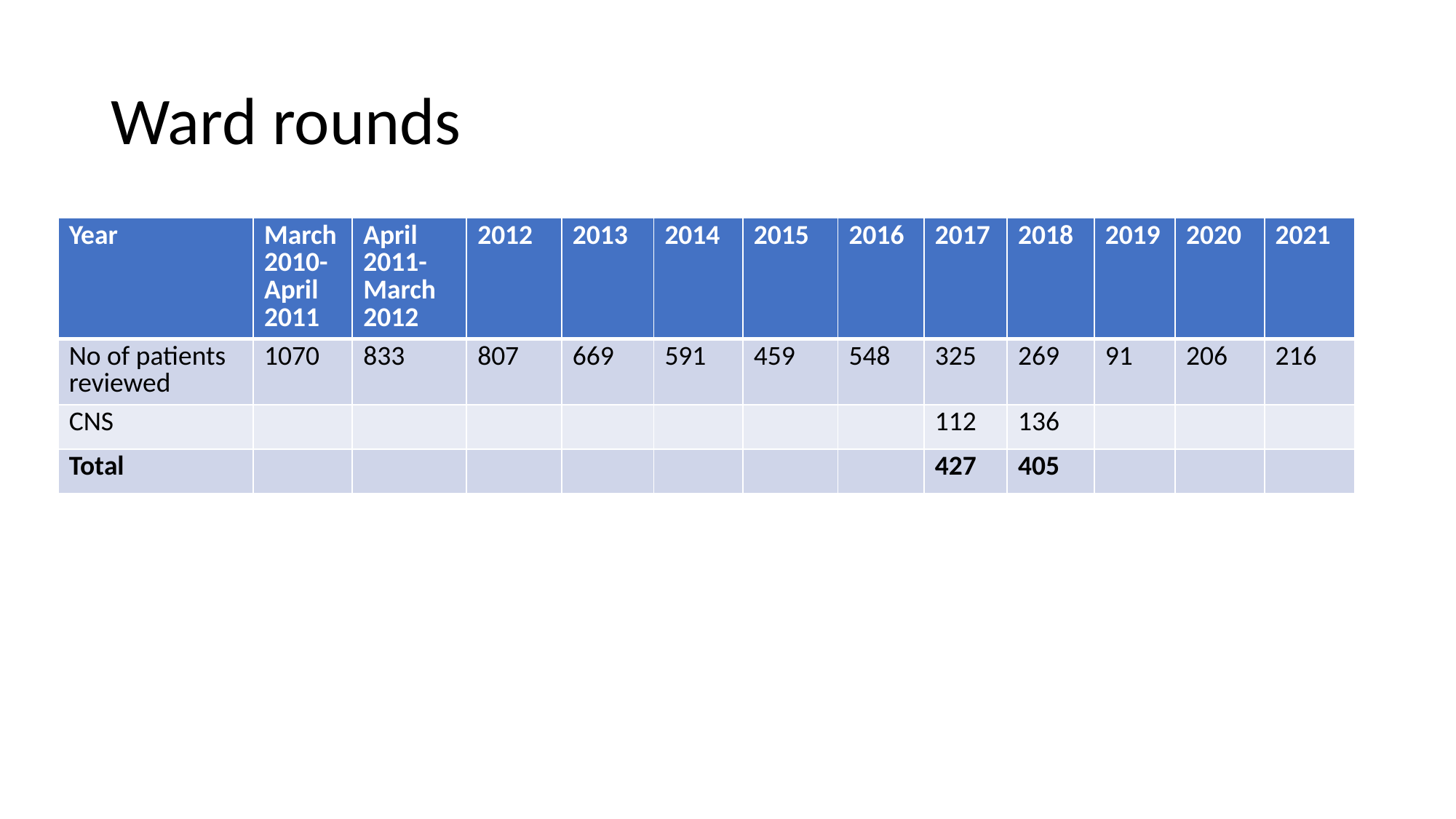

# Ward rounds
| Year | March 2010-April 2011 | April 2011-March 2012 | 2012 | 2013 | 2014 | 2015 | 2016 | 2017 | 2018 | 2019 | 2020 | 2021 |
| --- | --- | --- | --- | --- | --- | --- | --- | --- | --- | --- | --- | --- |
| No of patients reviewed | 1070 | 833 | 807 | 669 | 591 | 459 | 548 | 325 | 269 | 91 | 206 | 216 |
| CNS |  |  |  |  |  |  |  | 112 | 136 |  |  |  |
| Total |  |  |  |  |  |  |  | 427 | 405 |  |  |  |